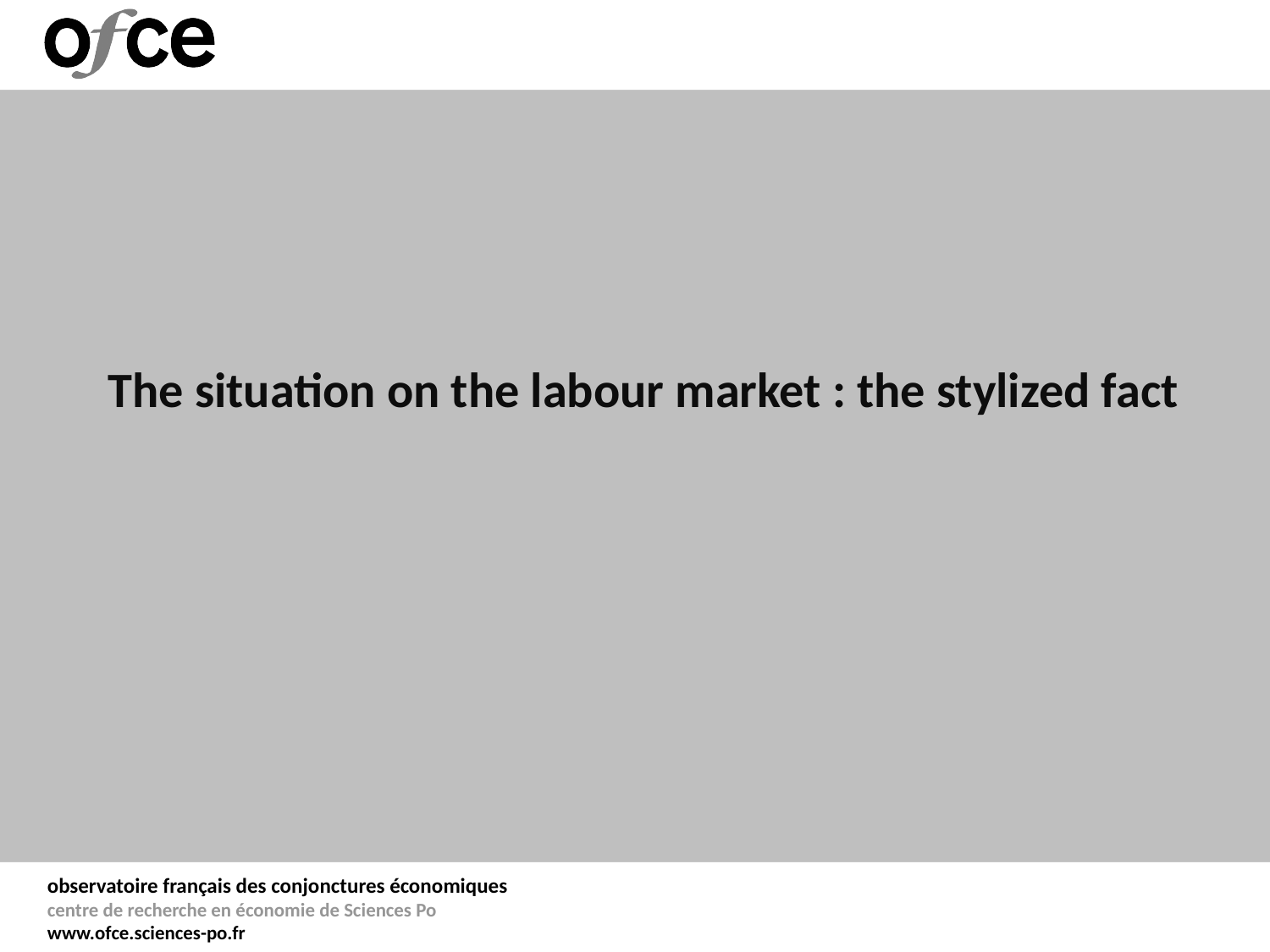

# The situation on the labour market : the stylized fact